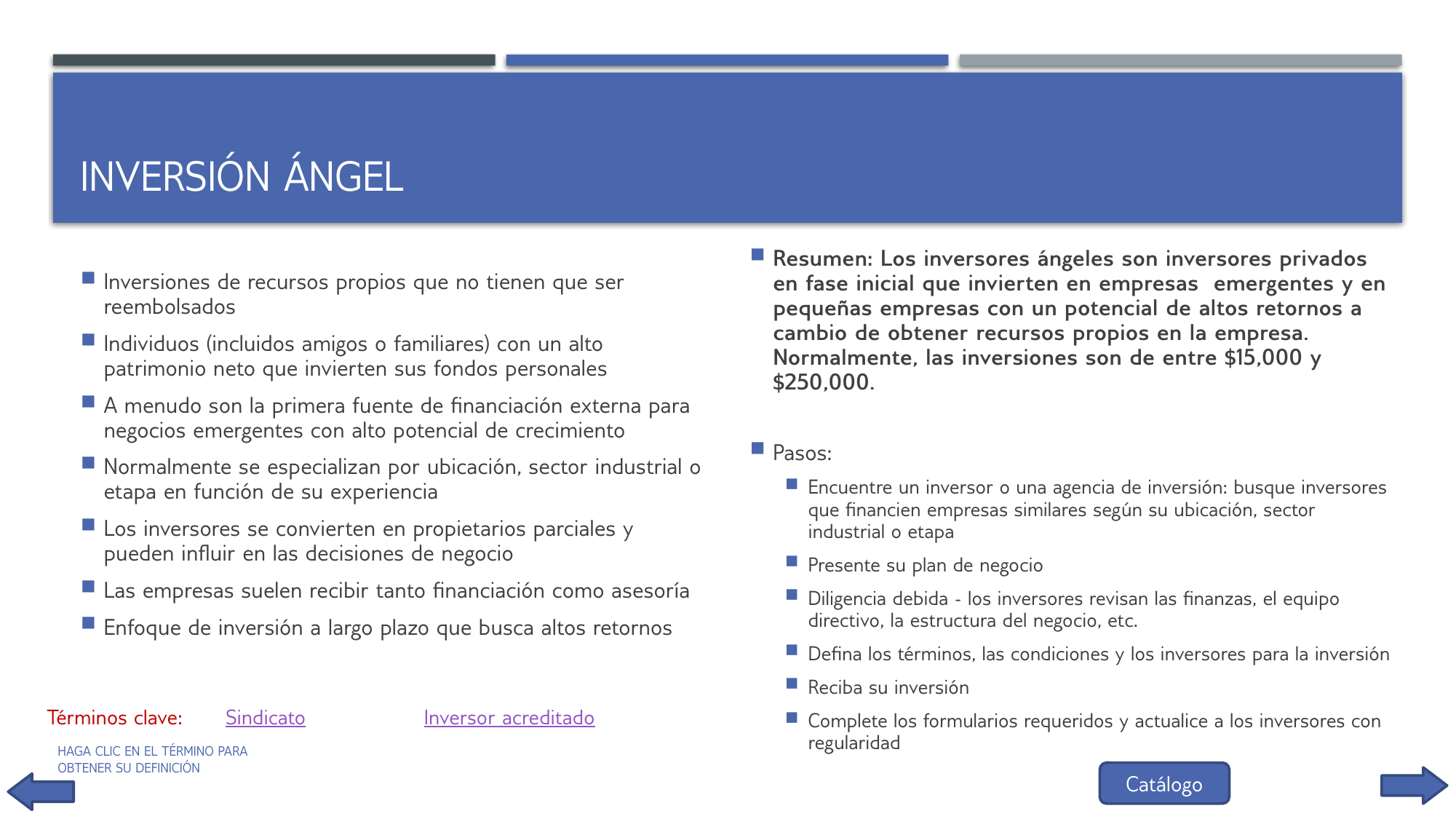

# Inversión ángel
Inversiones de recursos propios que no tienen que ser reembolsados
Individuos (incluidos amigos o familiares) con un alto patrimonio neto que invierten sus fondos personales
A menudo son la primera fuente de financiación externa para negocios emergentes con alto potencial de crecimiento
Normalmente se especializan por ubicación, sector industrial o etapa en función de su experiencia
Los inversores se convierten en propietarios parciales y pueden influir en las decisiones de negocio
Las empresas suelen recibir tanto financiación como asesoría
Enfoque de inversión a largo plazo que busca altos retornos
Resumen: Los inversores ángeles son inversores privados en fase inicial que invierten en empresas  emergentes y en pequeñas empresas con un potencial de altos retornos a cambio de obtener recursos propios en la empresa. Normalmente, las inversiones son de entre $15,000 y $250,000.

Pasos:
Encuentre un inversor o una agencia de inversión: busque inversores que financien empresas similares según su ubicación, sector industrial o etapa
Presente su plan de negocio
Diligencia debida - los inversores revisan las finanzas, el equipo directivo, la estructura del negocio, etc.
Defina los términos, las condiciones y los inversores para la inversión
Reciba su inversión
Complete los formularios requeridos y actualice a los inversores con regularidad
Términos clave:
Sindicato
Inversor acreditado
Haga clic en el término para obtener su definición
Catálogo